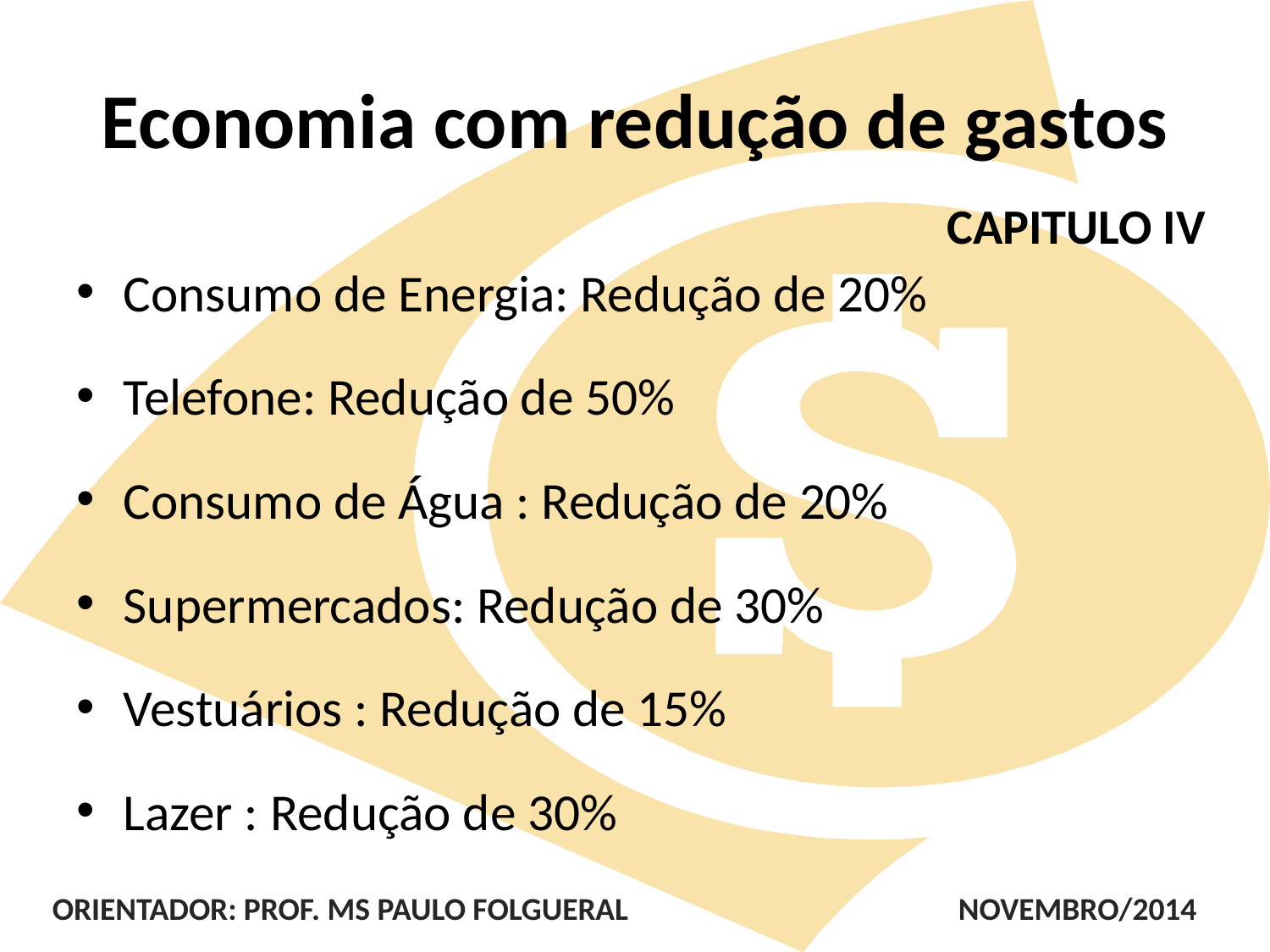

# Economia com redução de gastos
CAPITULO IV
Consumo de Energia: Redução de 20%
Telefone: Redução de 50%
Consumo de Água : Redução de 20%
Supermercados: Redução de 30%
Vestuários : Redução de 15%
Lazer : Redução de 30%

ORIENTADOR: PROF. MS PAULO FOLGUERAL                                              NOVEMBRO/2014